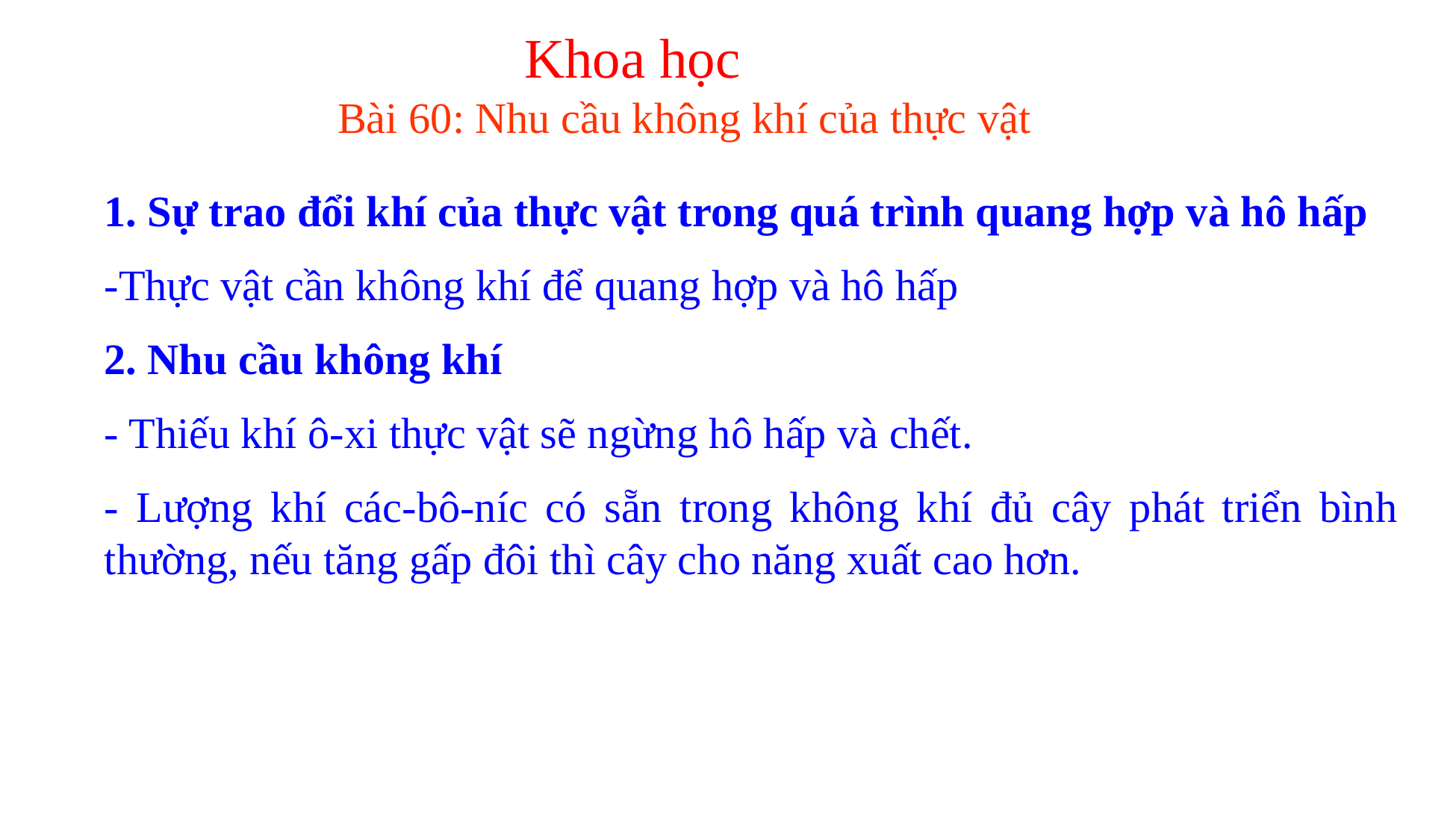

Khoa học
Bài 60: Nhu cầu không khí của thực vật
1. Sự trao đổi khí của thực vật trong quá trình quang hợp và hô hấp
-Thực vật cần không khí để quang hợp và hô hấp
2. Nhu cầu không khí
- Thiếu khí ô-xi thực vật sẽ ngừng hô hấp và chết.
- Lượng khí các-bô-níc có sẵn trong không khí đủ cây phát triển bình thường, nếu tăng gấp đôi thì cây cho năng xuất cao hơn.